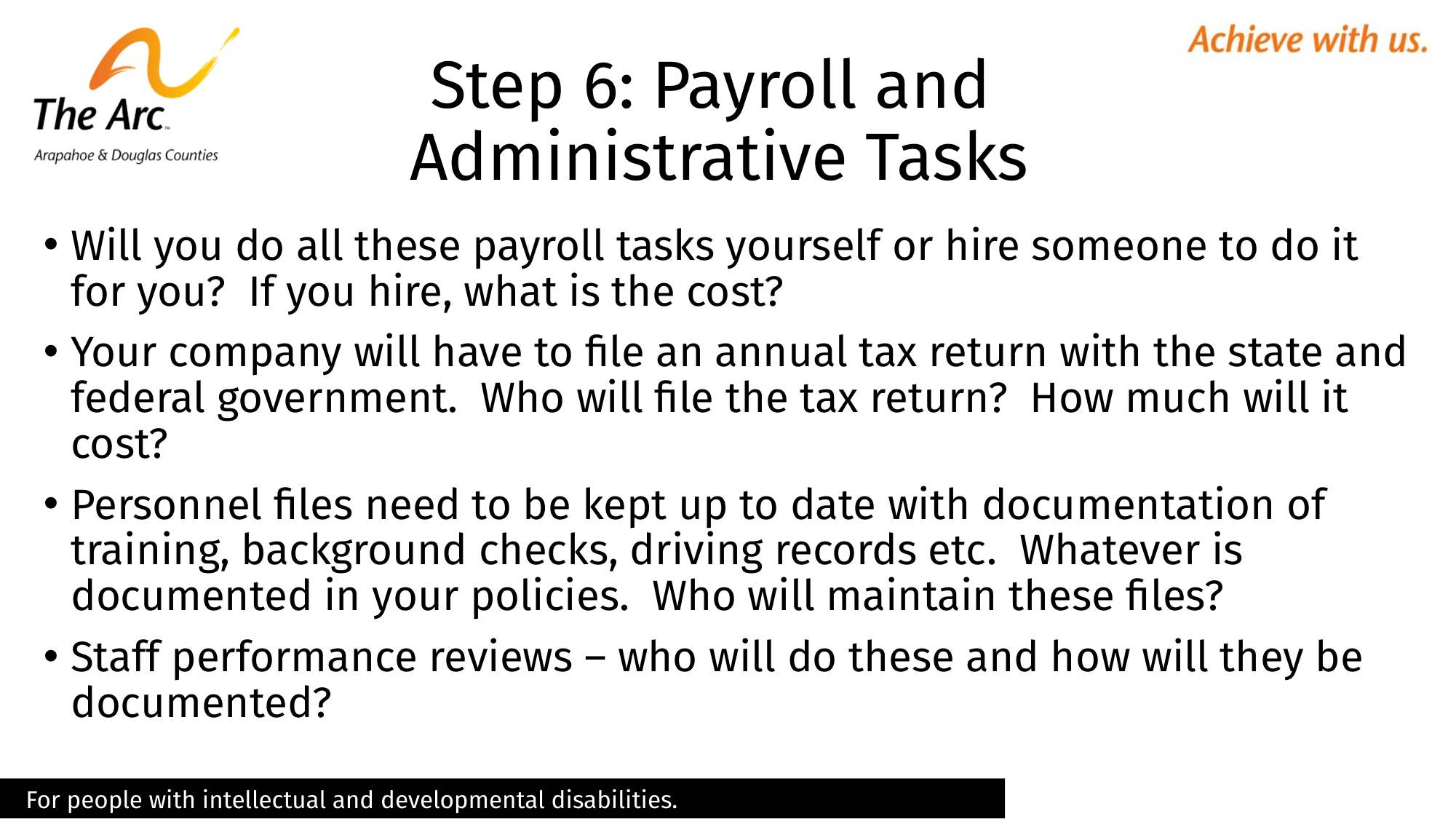

# Step 6: Payroll and Administrative Tasks
Will you do all these payroll tasks yourself or hire someone to do it for you?  If you hire, what is the cost?
Your company will have to file an annual tax return with the state and federal government.  Who will file the tax return?  How much will it cost?
Personnel files need to be kept up to date with documentation of training, background checks, driving records etc.  Whatever is documented in your policies.  Who will maintain these files?
Staff performance reviews – who will do these and how will they be documented?